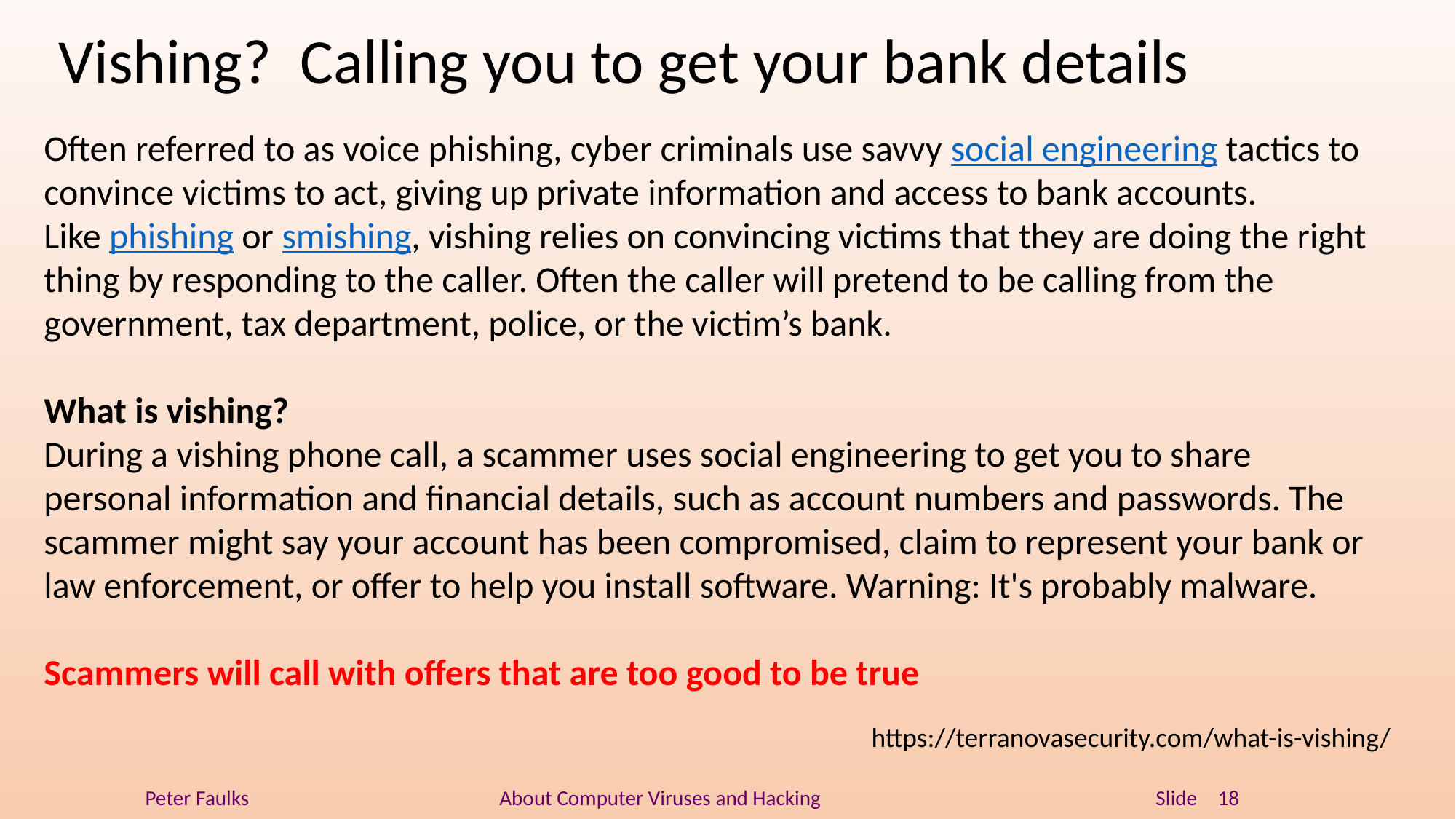

# Vishing?  Calling you to get your bank details
Often referred to as voice phishing, cyber criminals use savvy social engineering tactics to convince victims to act, giving up private information and access to bank accounts.
Like phishing or smishing, vishing relies on convincing victims that they are doing the right thing by responding to the caller. Often the caller will pretend to be calling from the government, tax department, police, or the victim’s bank.

What is vishing?
During a vishing phone call, a scammer uses social engineering to get you to share personal information and financial details, such as account numbers and passwords. The scammer might say your account has been compromised, claim to represent your bank or law enforcement, or offer to help you install software. Warning: It's probably malware.

Scammers will call with offers that are too good to be true

https://terranovasecurity.com/what-is-vishing/
Peter Faulks                                                     About Computer Viruses and Hacking                                                                       Slide    18